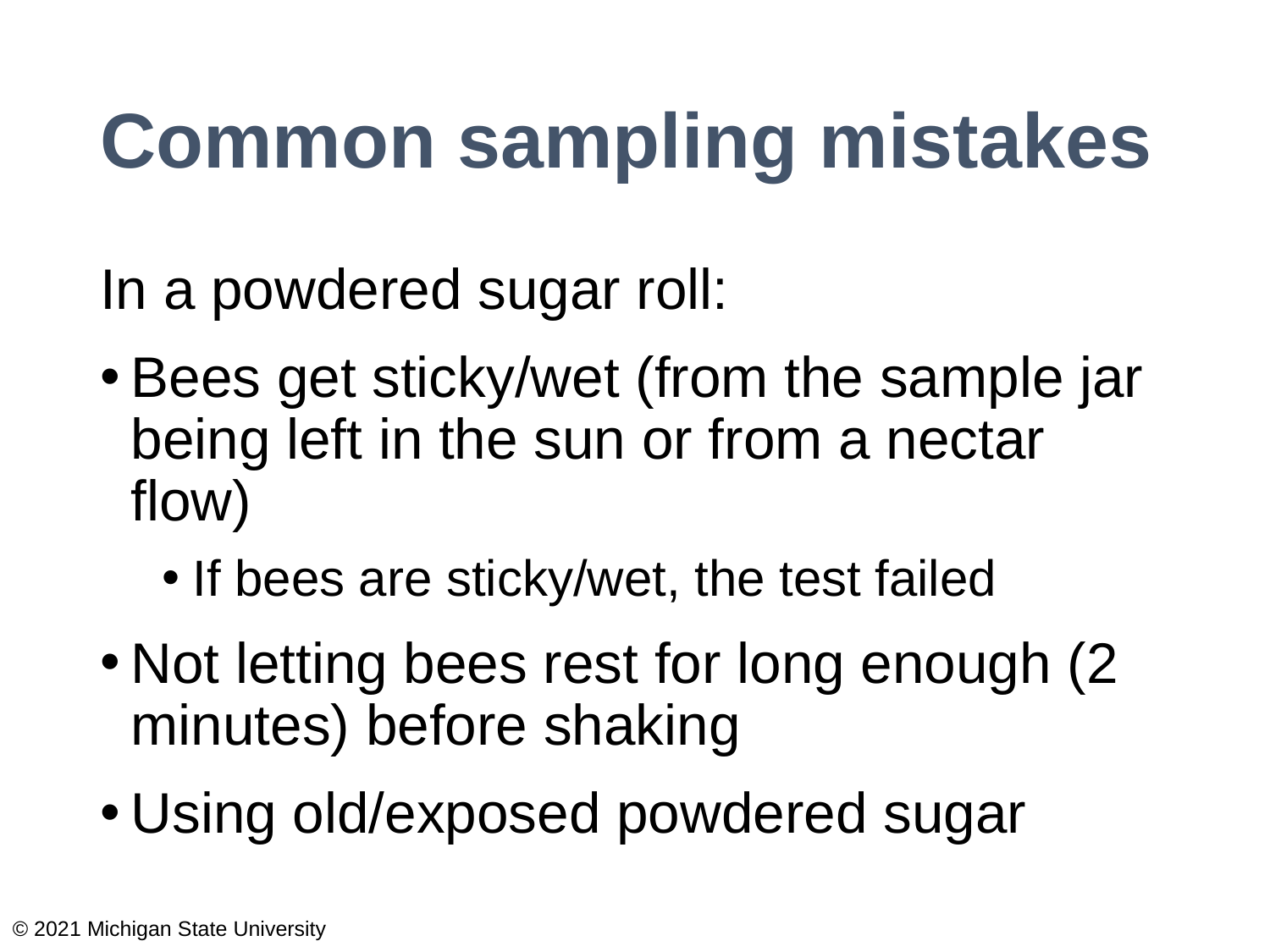

# Common sampling mistakes
In a powdered sugar roll:
Bees get sticky/wet (from the sample jar being left in the sun or from a nectar flow)
If bees are sticky/wet, the test failed
Not letting bees rest for long enough (2 minutes) before shaking
Using old/exposed powdered sugar
© 2021 Michigan State University